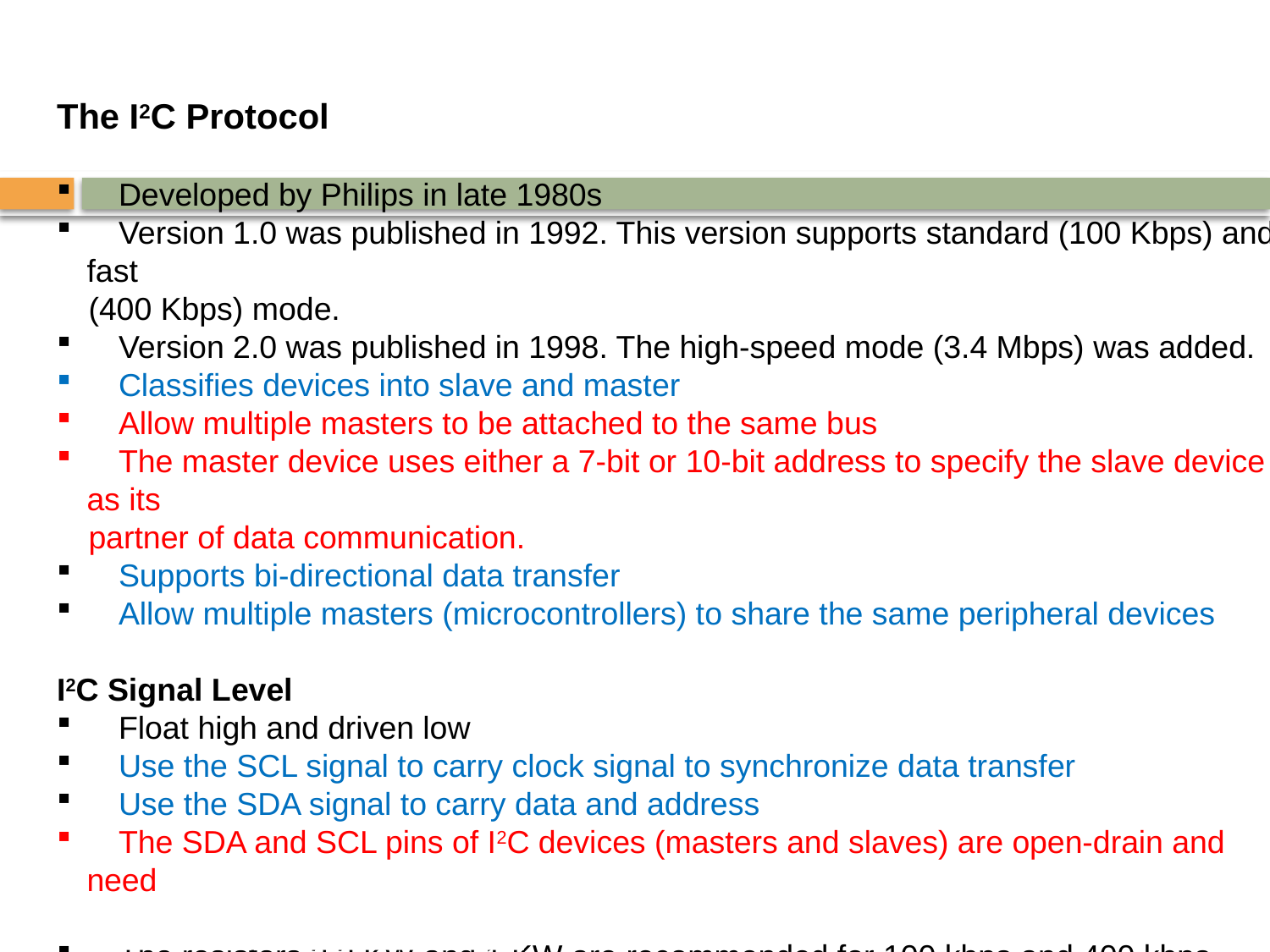

The I2C Protocol

	Developed by Philips in late 1980s
	Version 1.0 was published in 1992. This version supports standard (100 Kbps) and fast
	(400 Kbps) mode.
	Version 2.0 was published in 1998. The high-speed mode (3.4 Mbps) was added.
	Classifies devices into slave and master
	Allow multiple masters to be attached to the same bus
	The master device uses either a 7-bit or 10-bit address to specify the slave device as its
	partner of data communication.
	Supports bi-directional data transfer
	Allow multiple masters (microcontrollers) to share the same peripheral devices

I2C Signal Level
	Float high and driven low
	Use the SCL signal to carry clock signal to synchronize data transfer
	Use the SDA signal to carry data and address
	The SDA and SCL pins of I2C devices (masters and slaves) are open-drain and need
	external pull up resistors
	The resistors 2.2 KW and 1 KW are recommended for 100 kbps and 400 kbps baud rate.